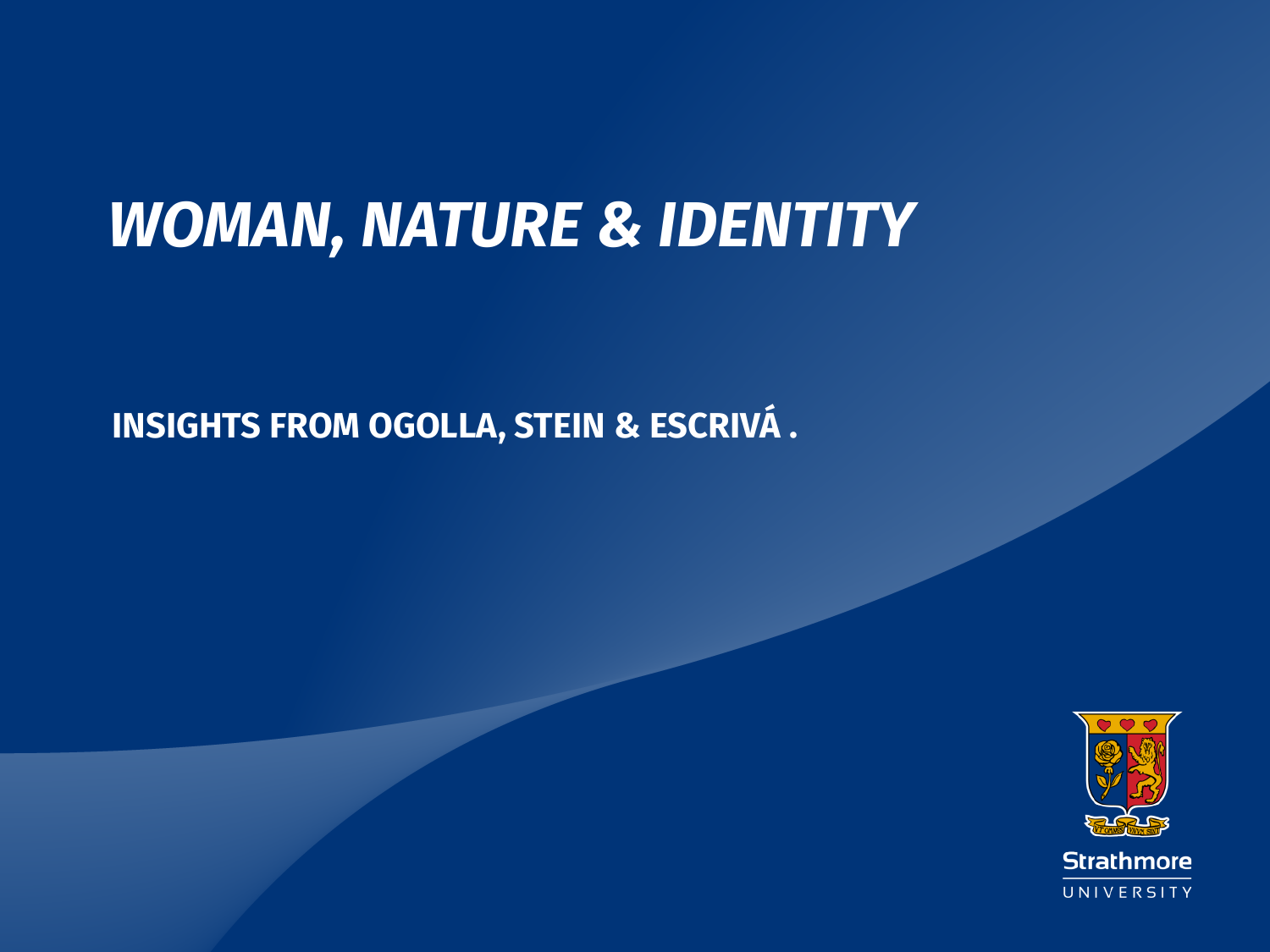

# WOMAN, NATURE & IDENTITY

INSIGHTS FROM OGOLLA, STEIN & ESCRIVÁ .